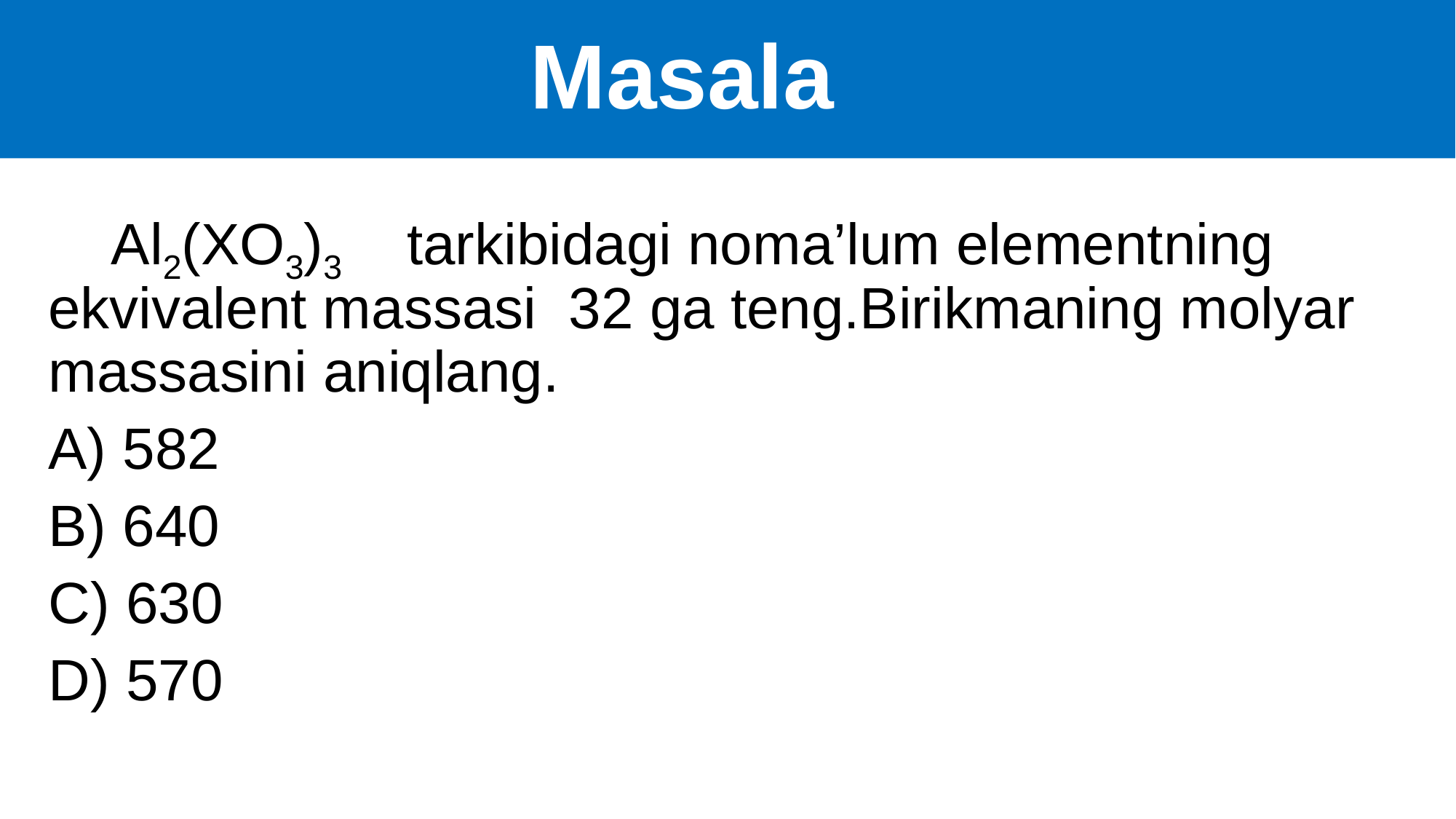

# Masala
      Al2(XO3)3    tarkibidagi noma’lum elementning ekvivalent massasi  32 ga teng.Birikmaning molyar massasini aniqlang.
A) 582
B) 640
C) 630
D) 570